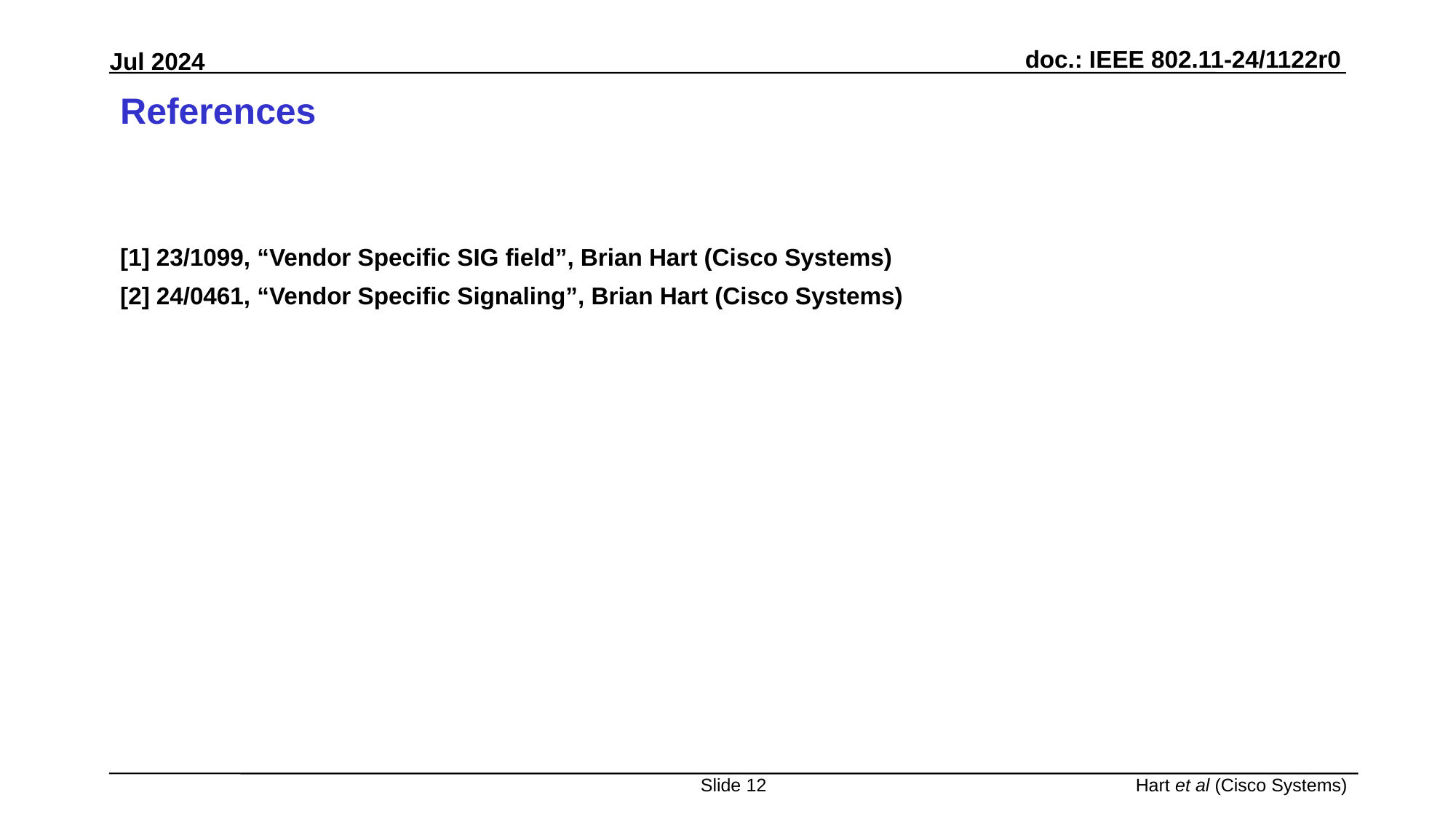

# References
[1] 23/1099, “Vendor Specific SIG field”, Brian Hart (Cisco Systems)
[2] 24/0461, “Vendor Specific Signaling”, Brian Hart (Cisco Systems)

Slide 12
Hart et al (Cisco Systems)